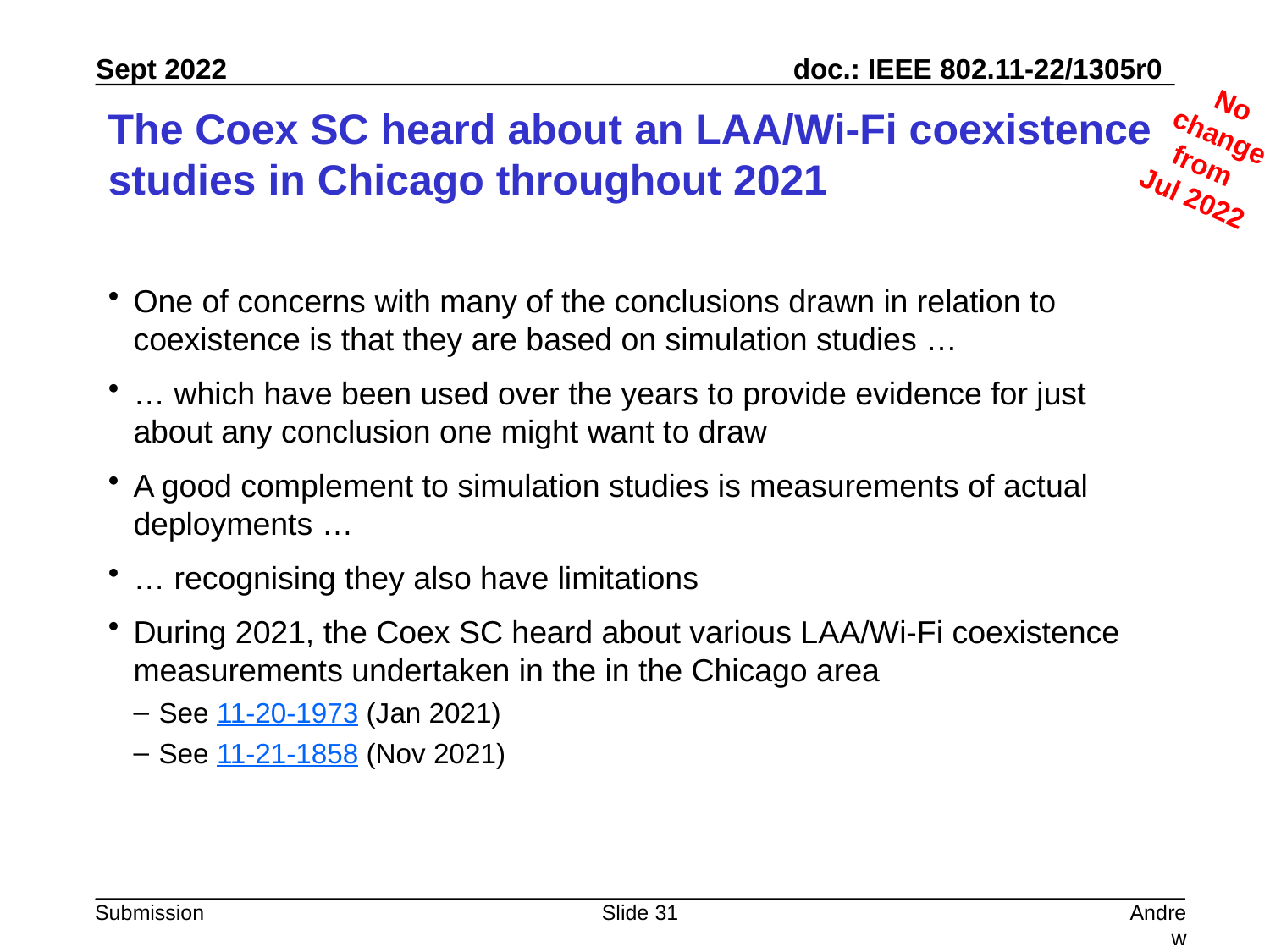

No change from
Jul 2022
# The Coex SC heard about an LAA/Wi-Fi coexistence studies in Chicago throughout 2021
One of concerns with many of the conclusions drawn in relation to coexistence is that they are based on simulation studies …
… which have been used over the years to provide evidence for just about any conclusion one might want to draw
A good complement to simulation studies is measurements of actual deployments …
… recognising they also have limitations
During 2021, the Coex SC heard about various LAA/Wi-Fi coexistence measurements undertaken in the in the Chicago area
See 11-20-1973 (Jan 2021)
See 11-21-1858 (Nov 2021)
Slide 31
Andrew Myles, Cisco